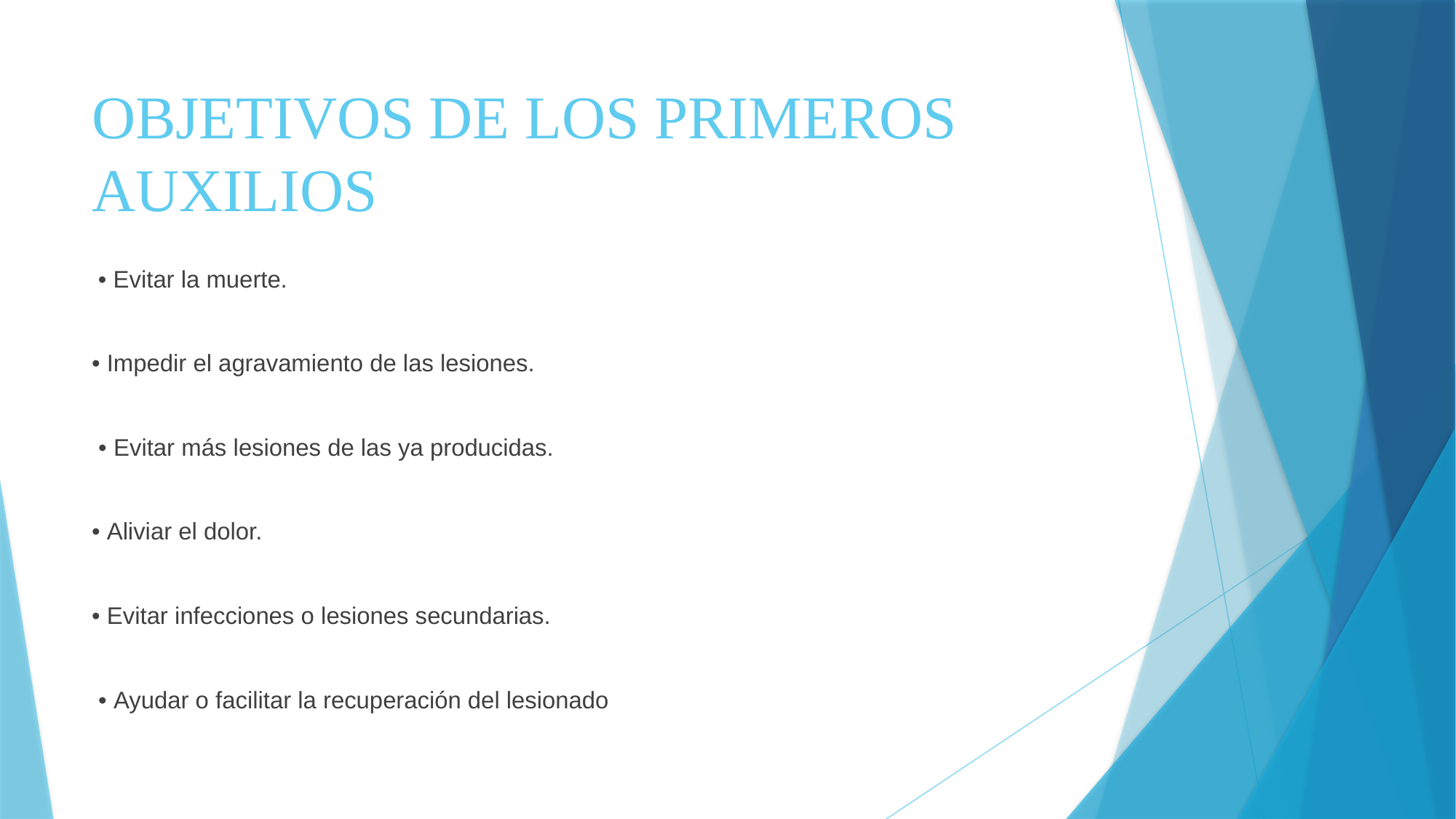

# OBJETIVOS DE LOS PRIMEROS AUXILIOS
 • Evitar la muerte.

• Impedir el agravamiento de las lesiones.

 • Evitar más lesiones de las ya producidas.

• Aliviar el dolor.

• Evitar infecciones o lesiones secundarias.

 • Ayudar o facilitar la recuperación del lesionado